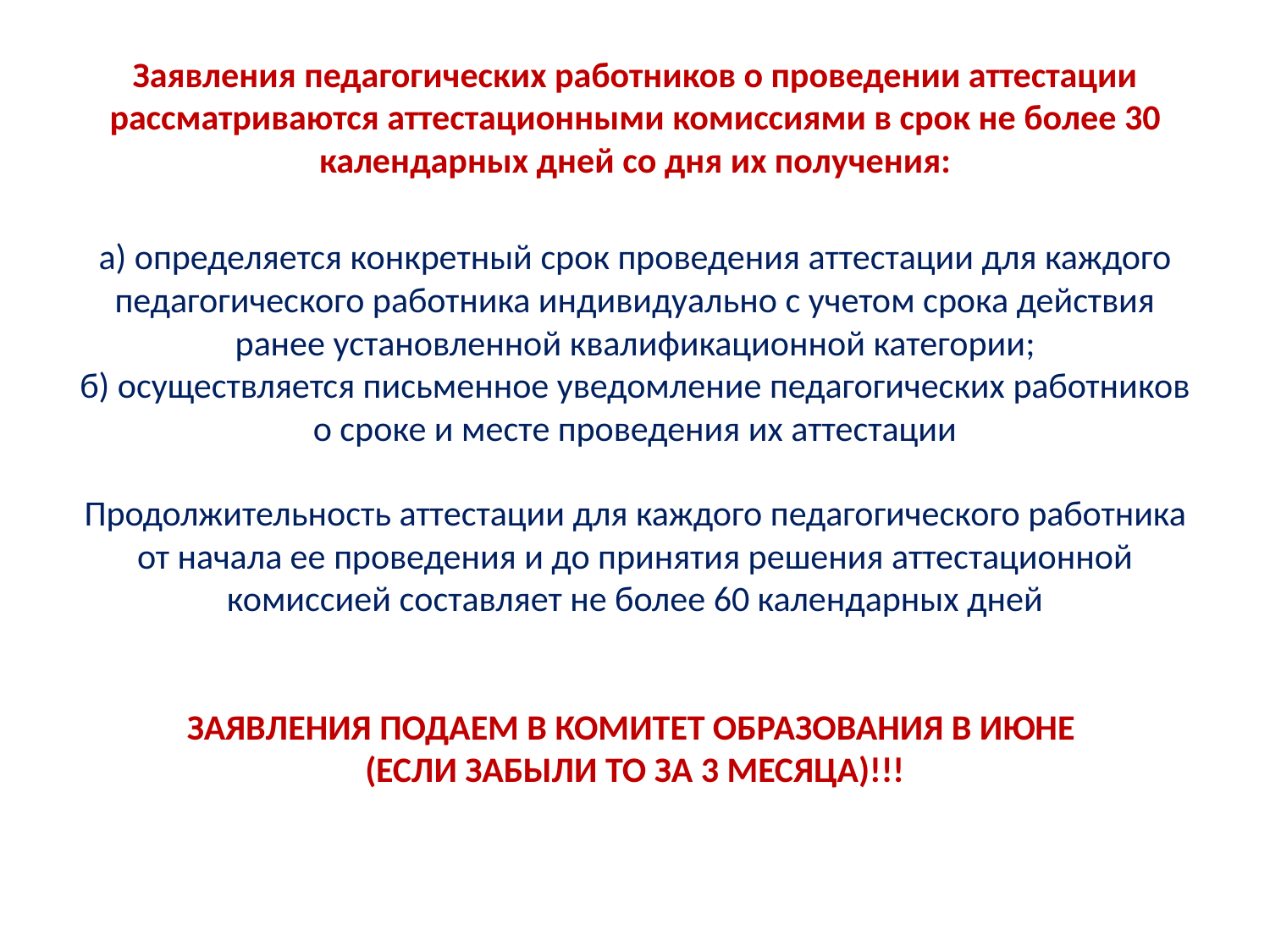

# Заявления педагогических работников о проведении аттестации рассматриваются аттестационными комиссиями в срок не более 30 календарных дней со дня их получения: а) определяется конкретный срок проведения аттестации для каждого педагогического работника индивидуально с учетом срока действия ранее установленной квалификационной категории; б) осуществляется письменное уведомление педагогических работников о сроке и месте проведения их аттестации Продолжительность аттестации для каждого педагогического работника от начала ее проведения и до принятия решения аттестационной комиссией составляет не более 60 календарных дней ЗАЯВЛЕНИЯ ПОДАЕМ В КОМИТЕТ ОБРАЗОВАНИЯ В ИЮНЕ (ЕСЛИ ЗАБЫЛИ ТО ЗА 3 МЕСЯЦА)!!!